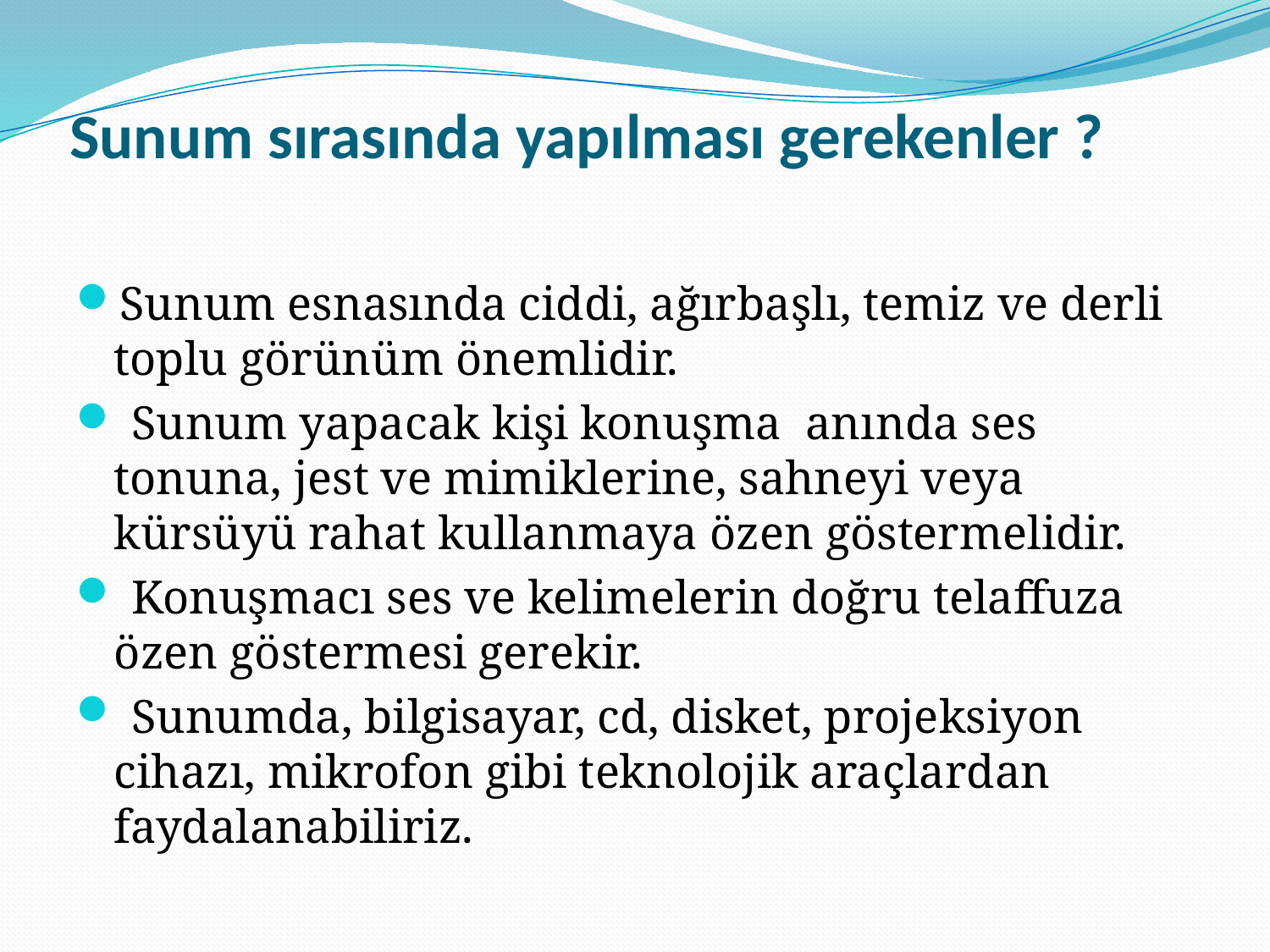

# Sunum sırasında yapılması gerekenler ?
Sunum esnasında ciddi, ağırbaşlı, temiz ve derli toplu görünüm önemlidir.
 Sunum yapacak kişi konuşma  anında ses tonuna, jest ve mimiklerine, sahneyi veya kürsüyü rahat kullanmaya özen göstermelidir.
 Konuşmacı ses ve kelimelerin doğru telaffuza özen göstermesi gerekir.
 Sunumda, bilgisayar, cd, disket, projeksiyon cihazı, mikrofon gibi teknolojik araçlardan faydalanabiliriz.